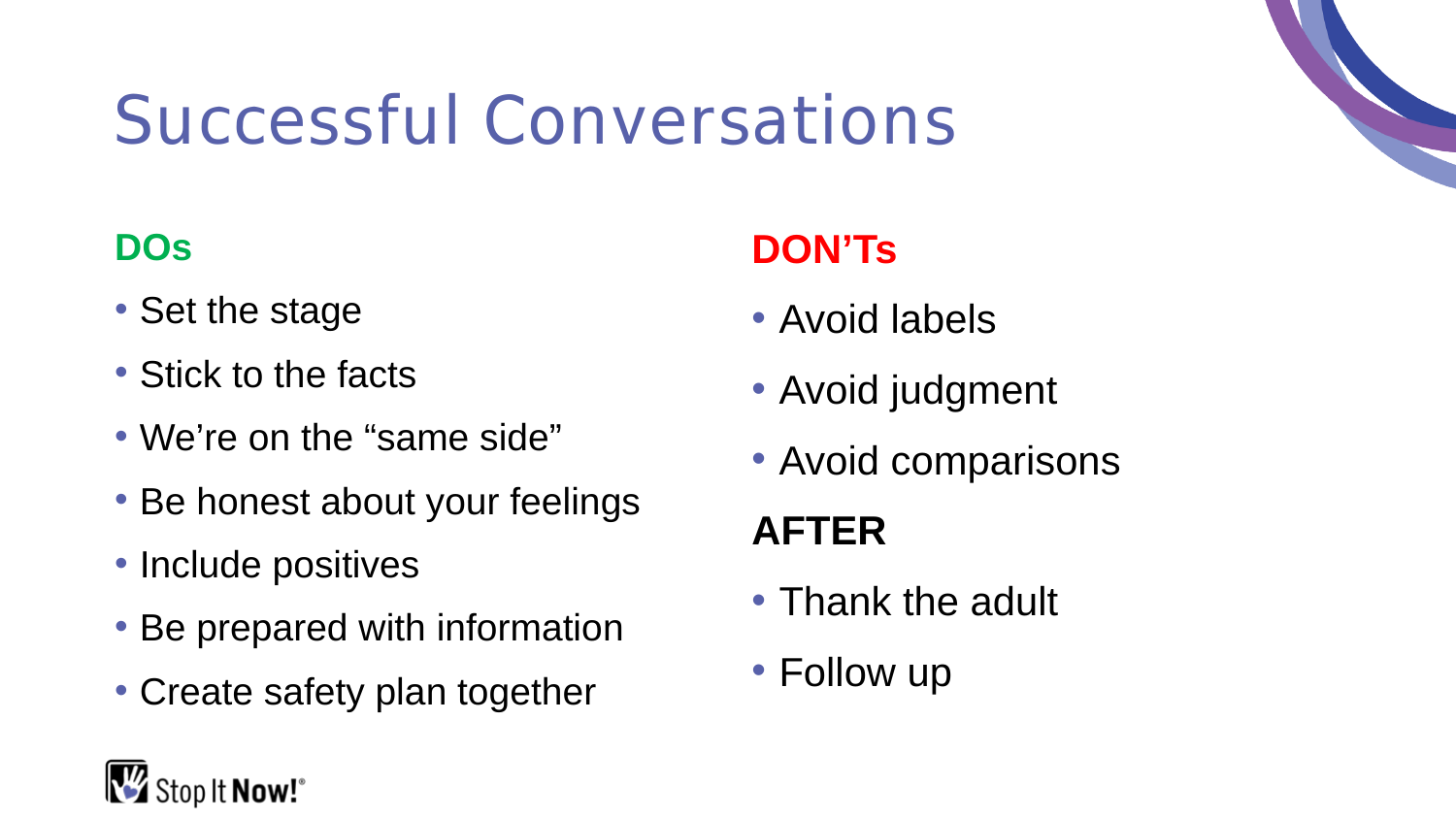

# Successful Conversations
DOs
Set the stage
Stick to the facts
We’re on the “same side”
Be honest about your feelings
Include positives
Be prepared with information
Create safety plan together

DON’Ts
Avoid labels
Avoid judgment
Avoid comparisons
AFTER
Thank the adult
Follow up